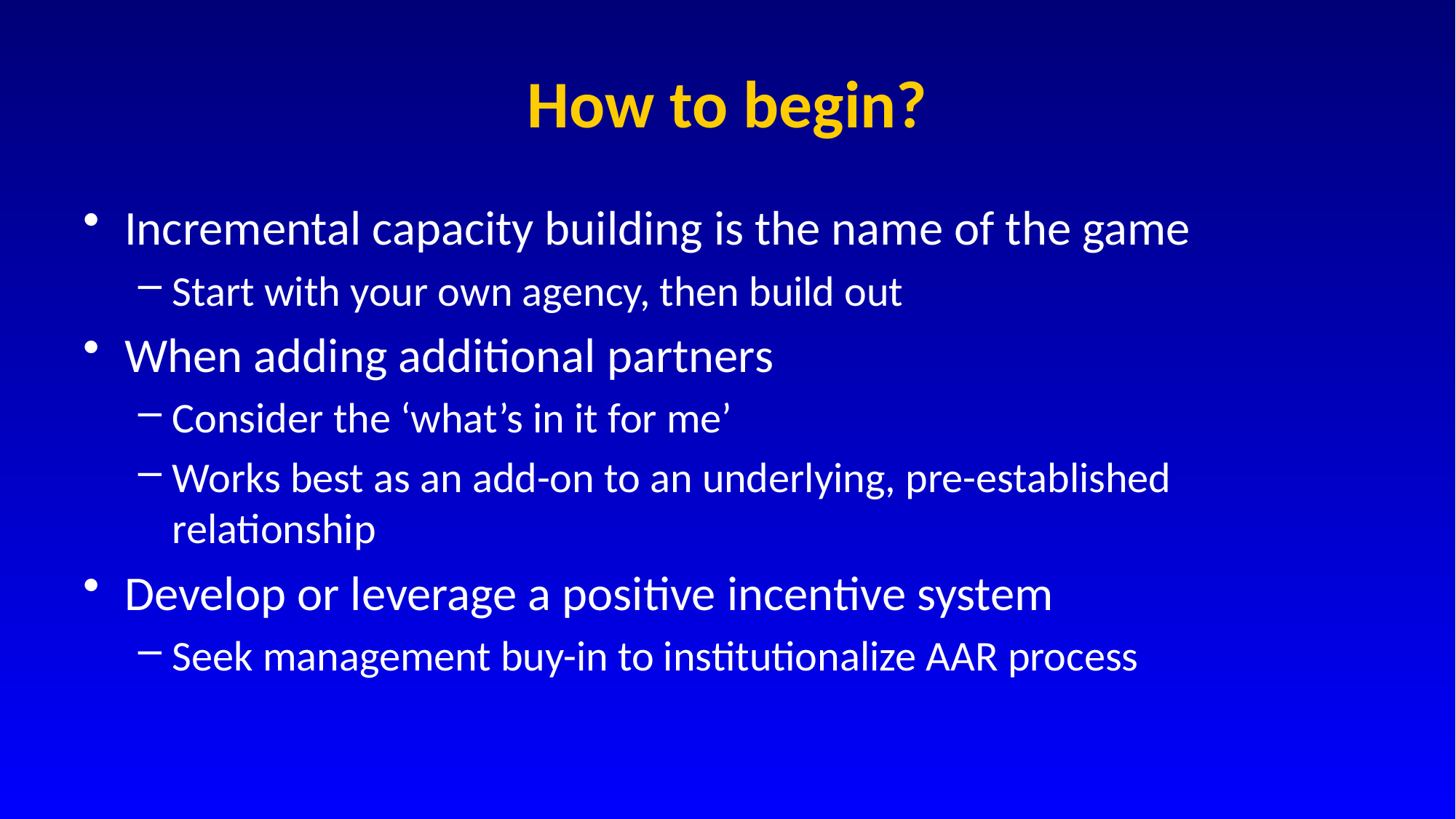

# How to begin?
Incremental capacity building is the name of the game
Start with your own agency, then build out
When adding additional partners
Consider the ‘what’s in it for me’
Works best as an add-on to an underlying, pre-established relationship
Develop or leverage a positive incentive system
Seek management buy-in to institutionalize AAR process